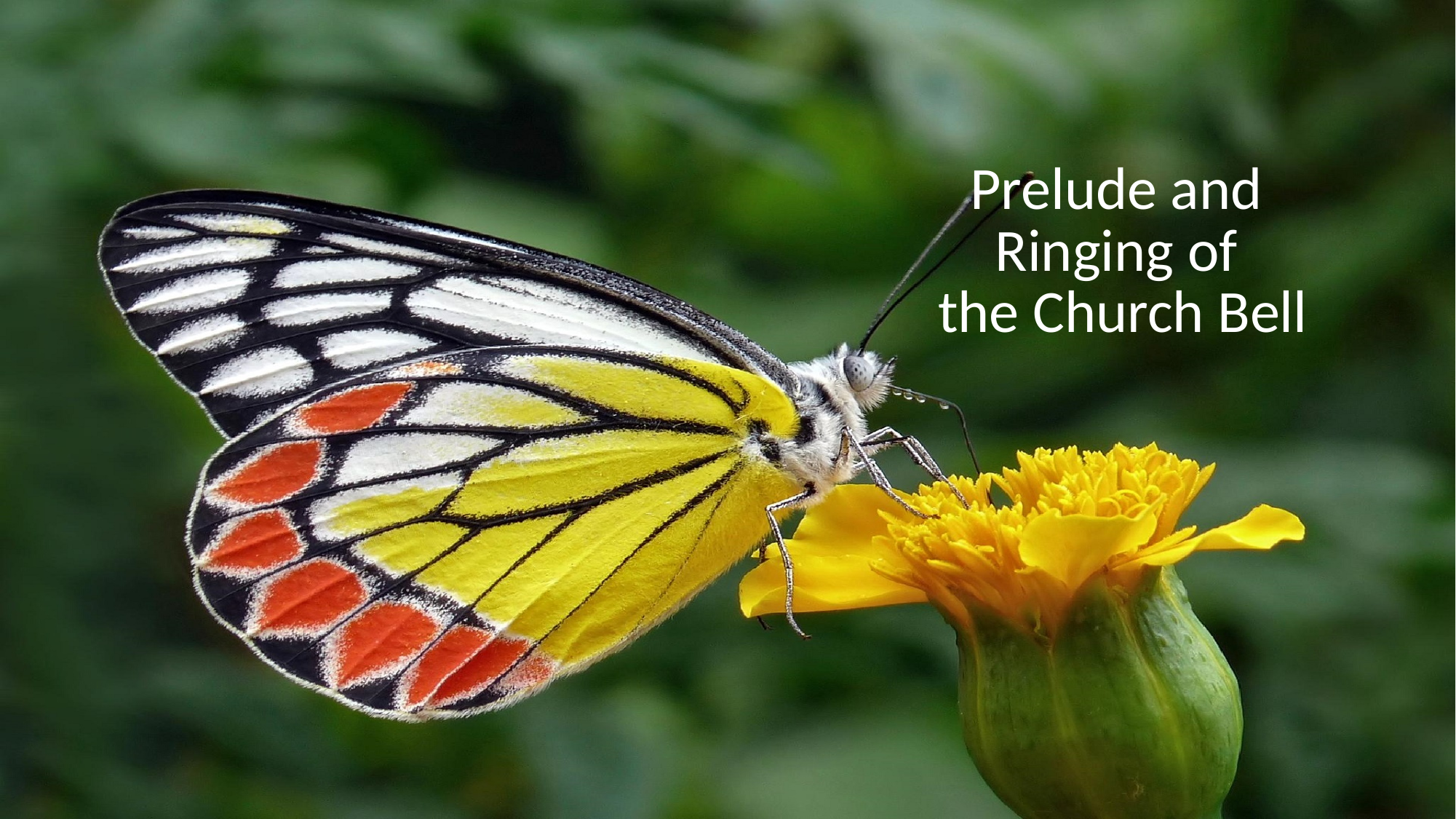

Prelude and
Ringing of
the Church Bell